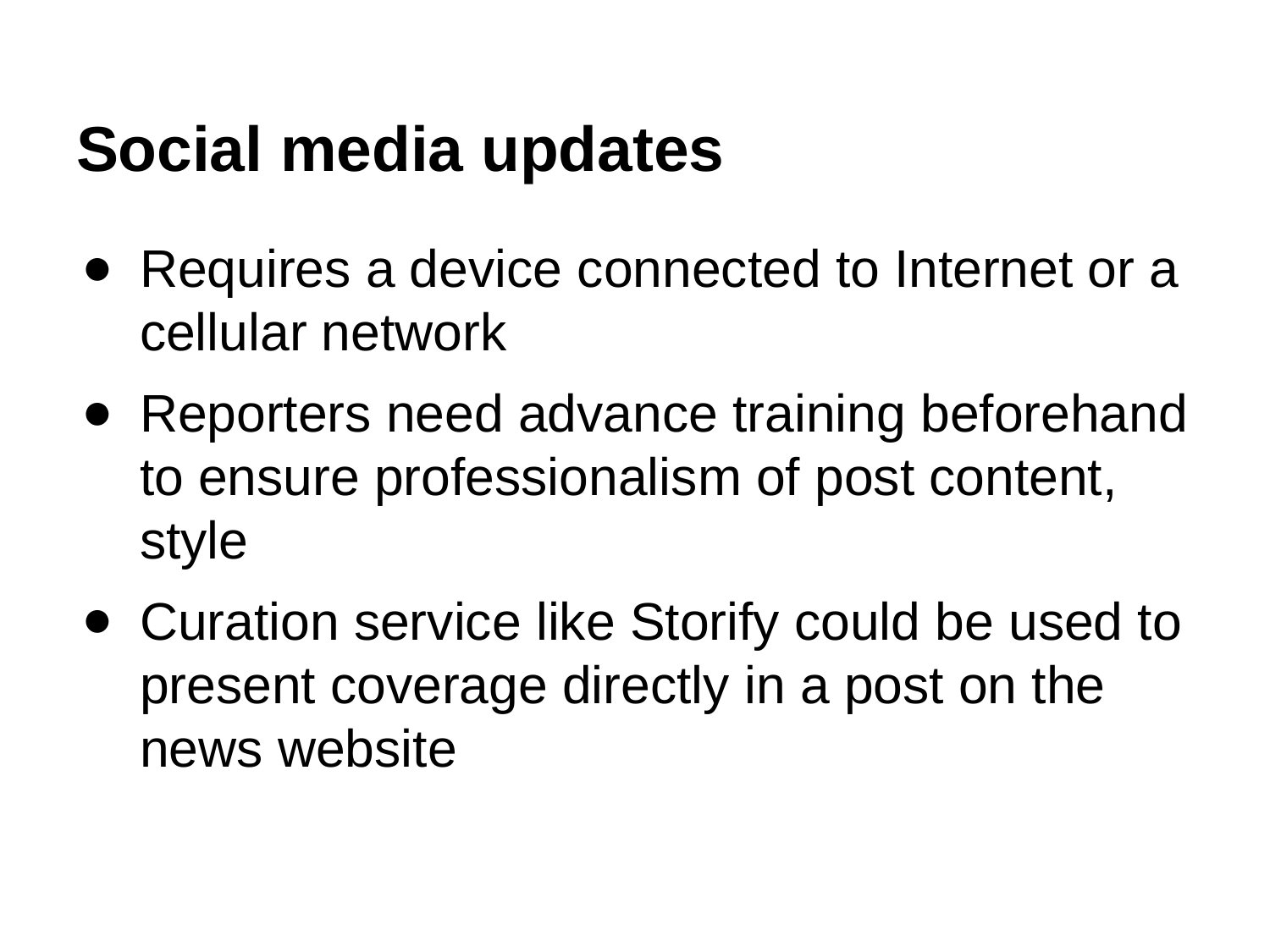

# Social media updates
Requires a device connected to Internet or a cellular network
Reporters need advance training beforehand to ensure professionalism of post content, style
Curation service like Storify could be used to present coverage directly in a post on the news website